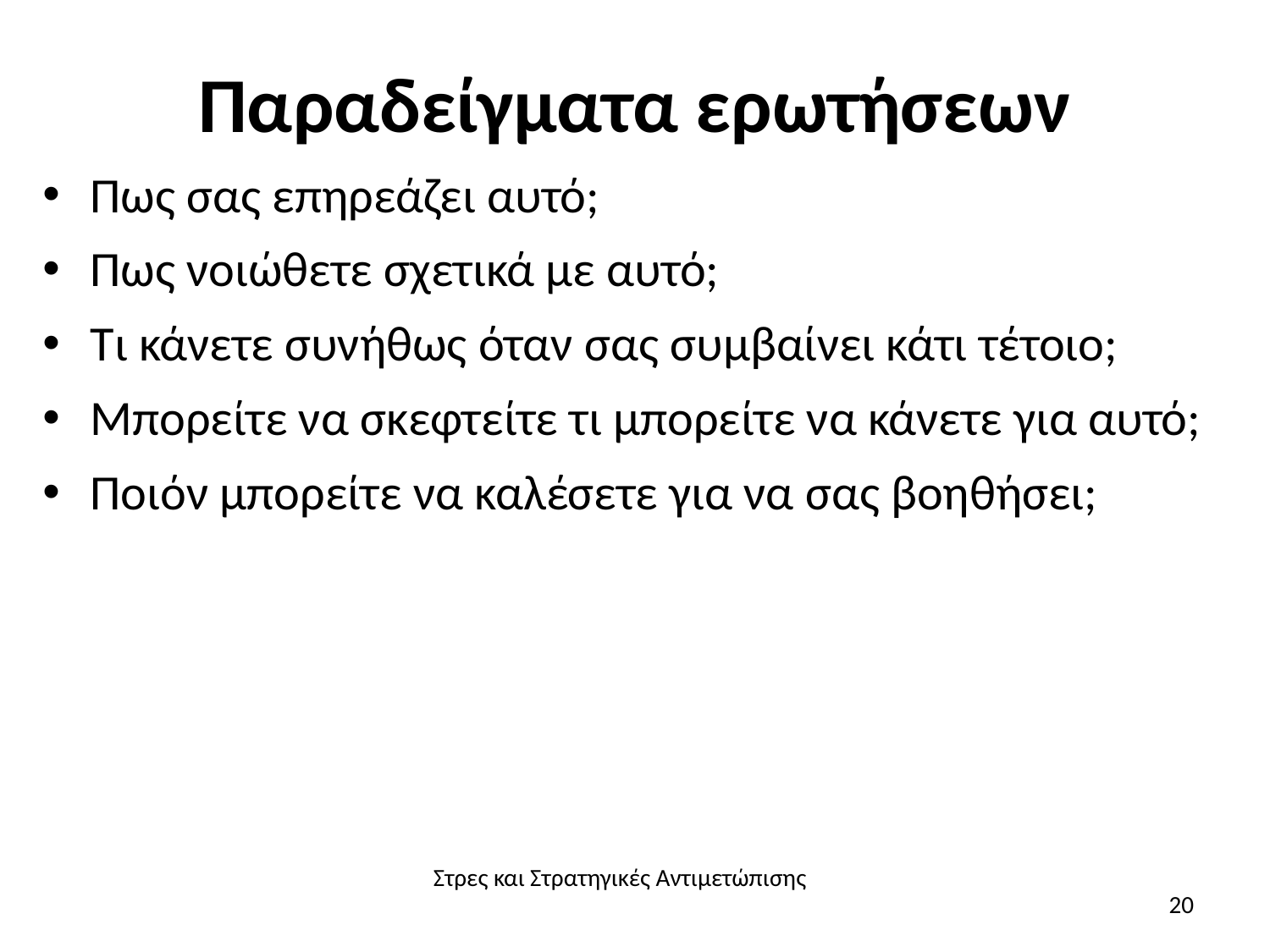

# Παραδείγματα ερωτήσεων
Πως σας επηρεάζει αυτό;
Πως νοιώθετε σχετικά με αυτό;
Τι κάνετε συνήθως όταν σας συμβαίνει κάτι τέτοιο;
Μπορείτε να σκεφτείτε τι μπορείτε να κάνετε για αυτό;
Ποιόν μπορείτε να καλέσετε για να σας βοηθήσει;

Στρες και Στρατηγικές Αντιμετώπισης
20